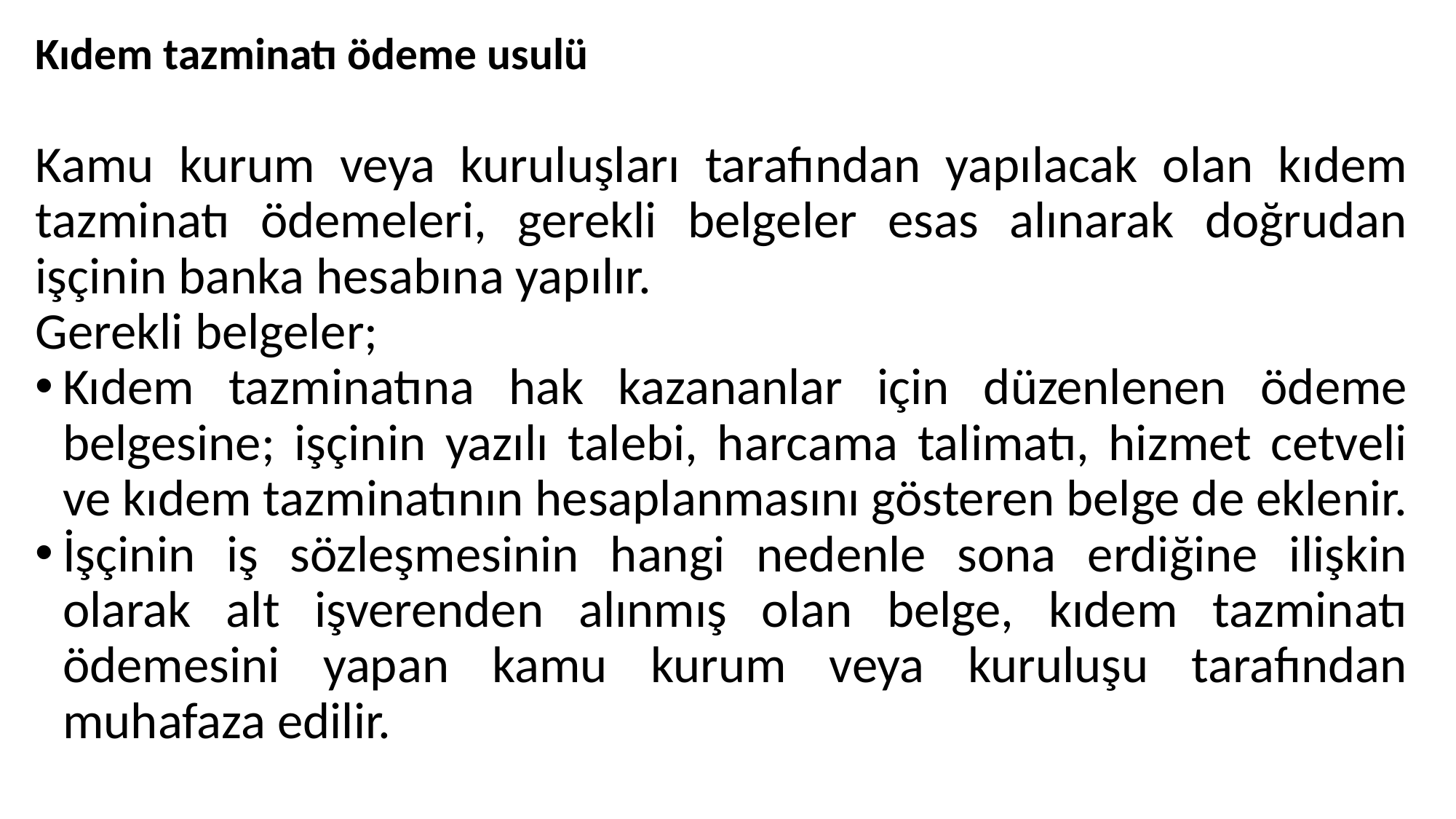

# Kıdem tazminatı ödeme usulü
Kamu kurum veya kuruluşları tarafından yapılacak olan kıdem tazminatı ödemeleri, gerekli belgeler esas alınarak doğrudan işçinin banka hesabına yapılır.
Gerekli belgeler;
Kıdem tazminatına hak kazananlar için düzenlenen ödeme belgesine; işçinin yazılı talebi, harcama talimatı, hizmet cetveli ve kıdem tazminatının hesaplanmasını gösteren belge de eklenir.
İşçinin iş sözleşmesinin hangi nedenle sona erdiğine ilişkin olarak alt işverenden alınmış olan belge, kıdem tazminatı ödemesini yapan kamu kurum veya kuruluşu tarafından muhafaza edilir.